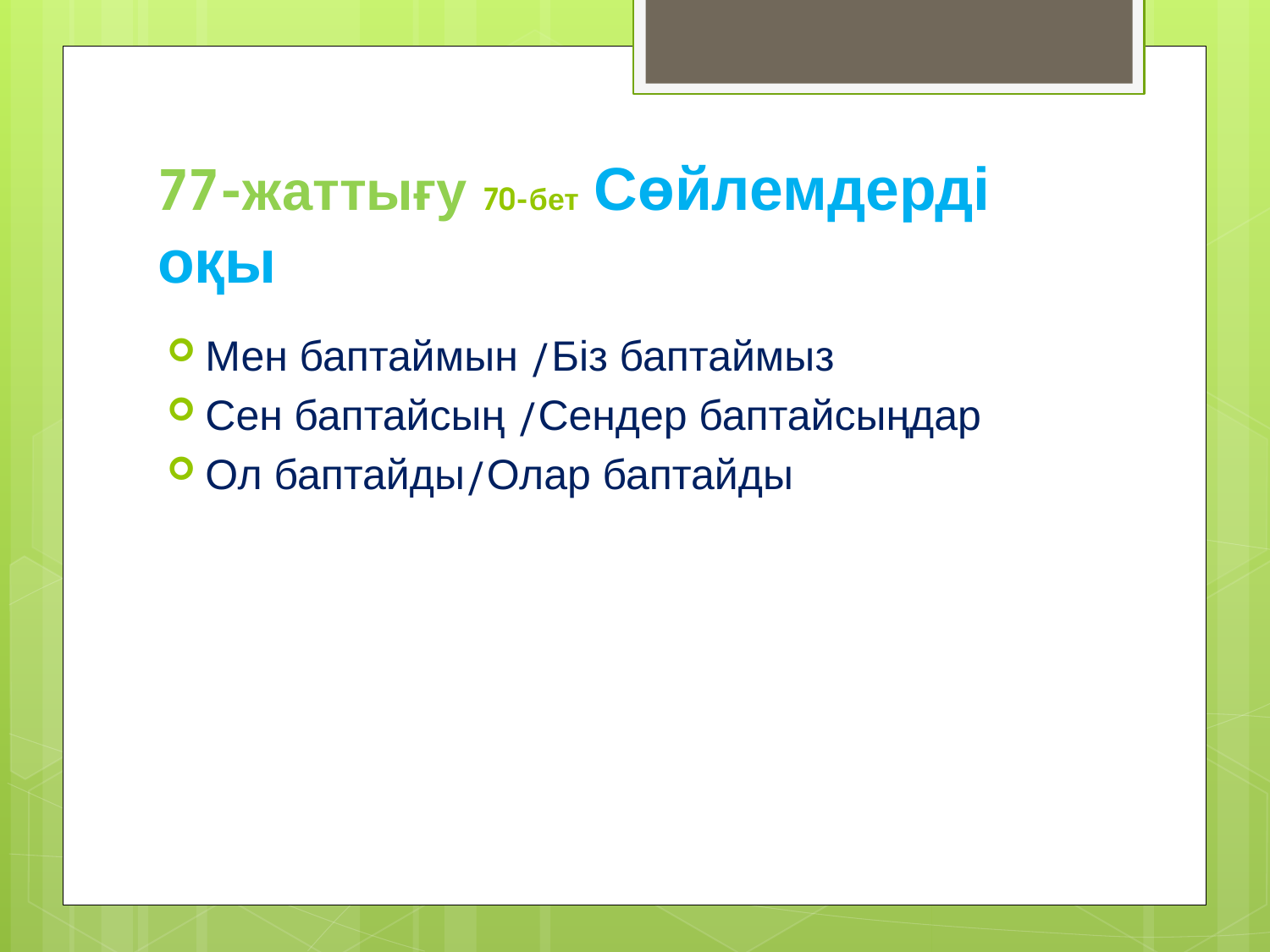

# 77-жаттығу 70-бет Сөйлемдерді оқы
Мен баптаймын /Біз баптаймыз
Сен баптайсың /Сендер баптайсыңдар
Ол баптайды/Олар баптайды